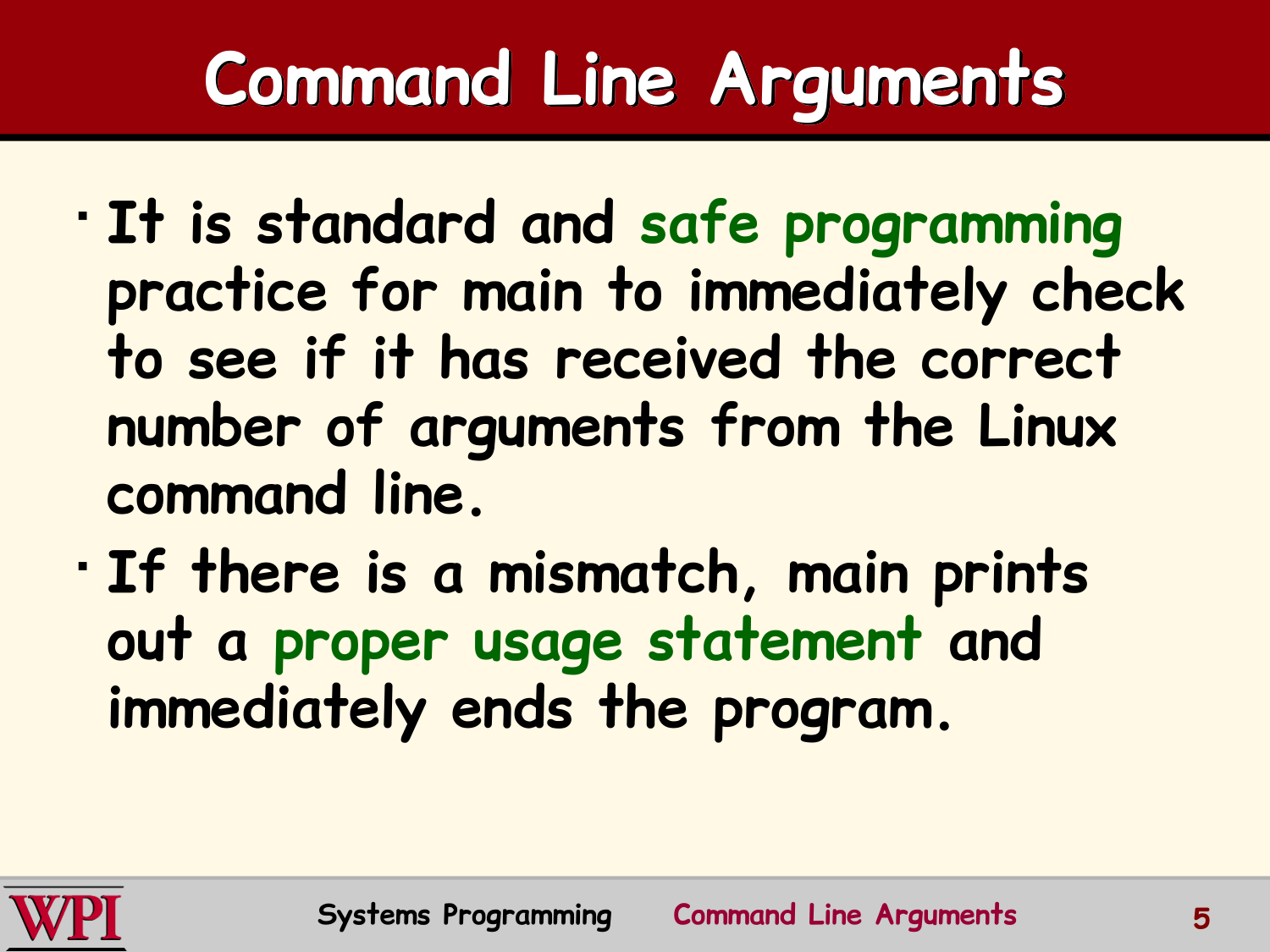

# Command Line Arguments
It is standard and safe programming practice for main to immediately check to see if it has received the correct number of arguments from the Linux command line.
If there is a mismatch, main prints out a proper usage statement and immediately ends the program.
Systems Programming     Command Line Arguments
5